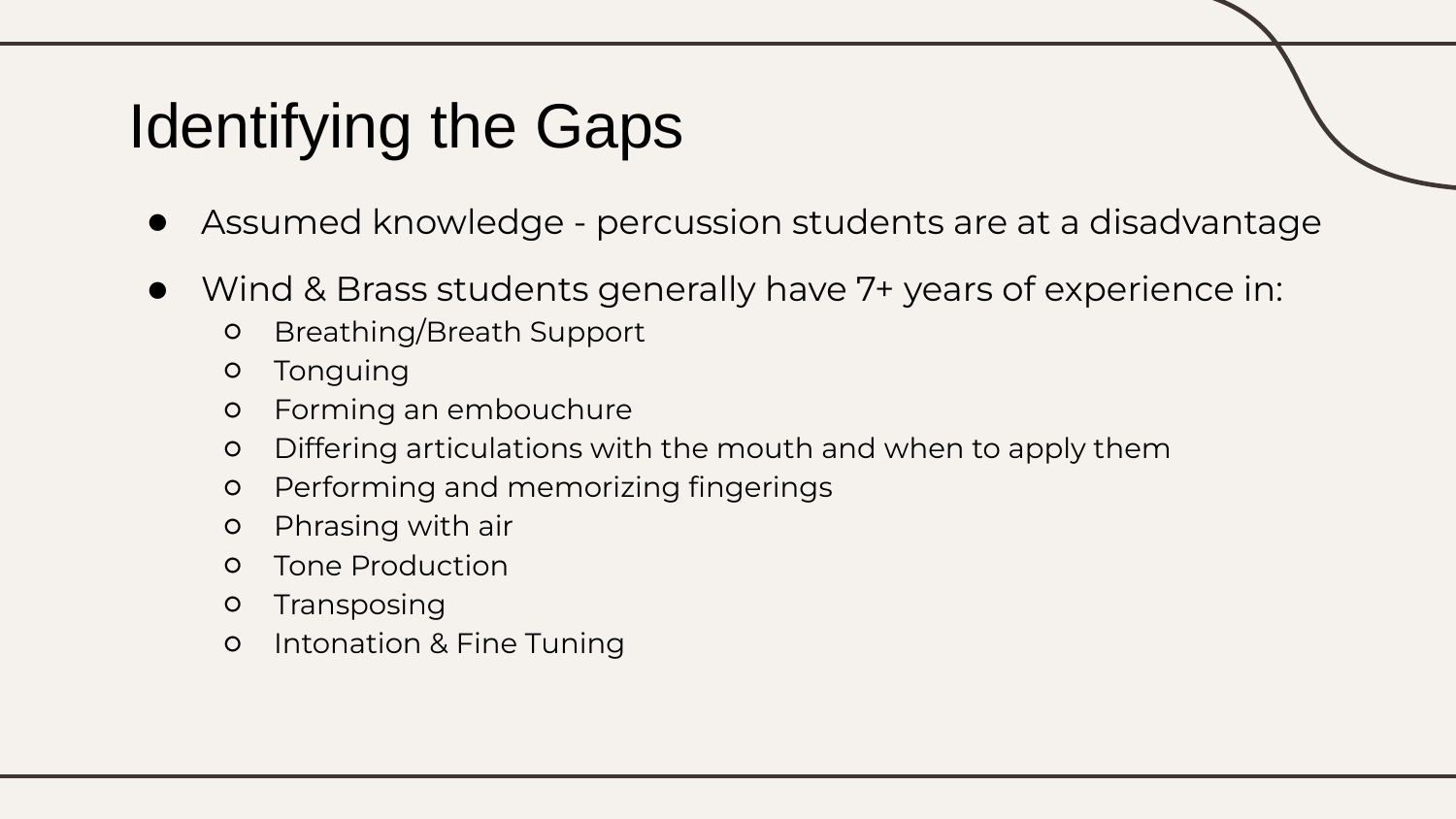

# Identifying the Gaps
Assumed knowledge - percussion students are at a disadvantage
Wind & Brass students generally have 7+ years of experience in:
Breathing/Breath Support
Tonguing
Forming an embouchure
Differing articulations with the mouth and when to apply them
Performing and memorizing fingerings
Phrasing with air
Tone Production
Transposing
Intonation & Fine Tuning